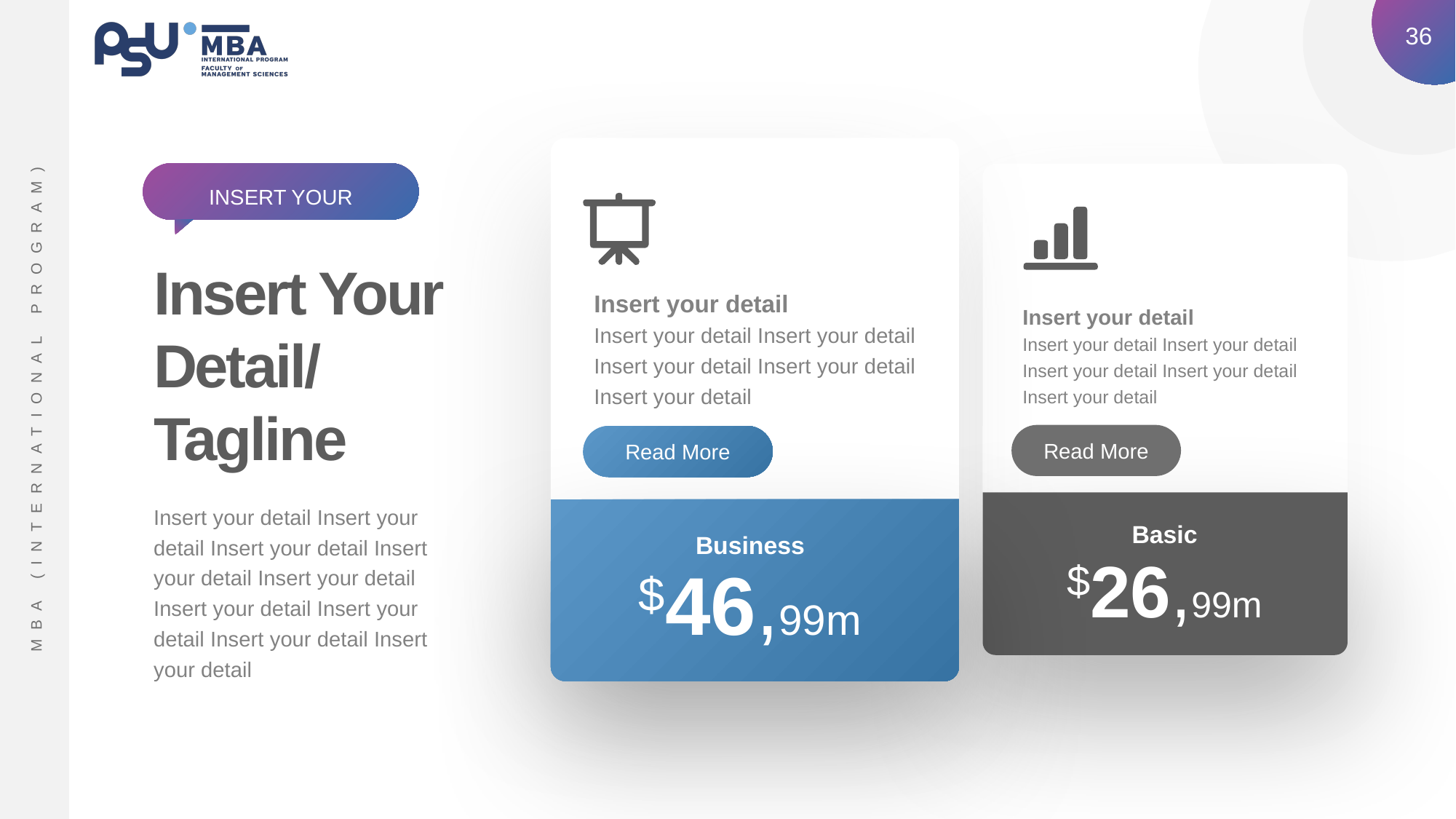

INSERT YOUR DETAIL

Insert Your Detail/
Tagline
Insert your detail
Insert your detail Insert your detail Insert your detail Insert your detail Insert your detail
Insert your detail
Insert your detail Insert your detail Insert your detail Insert your detail Insert your detail
Read More
Read More
Insert your detail Insert your detail Insert your detail Insert your detail Insert your detail Insert your detail Insert your detail Insert your detail Insert your detail
Basic
Business
$26,99m
$46,99m